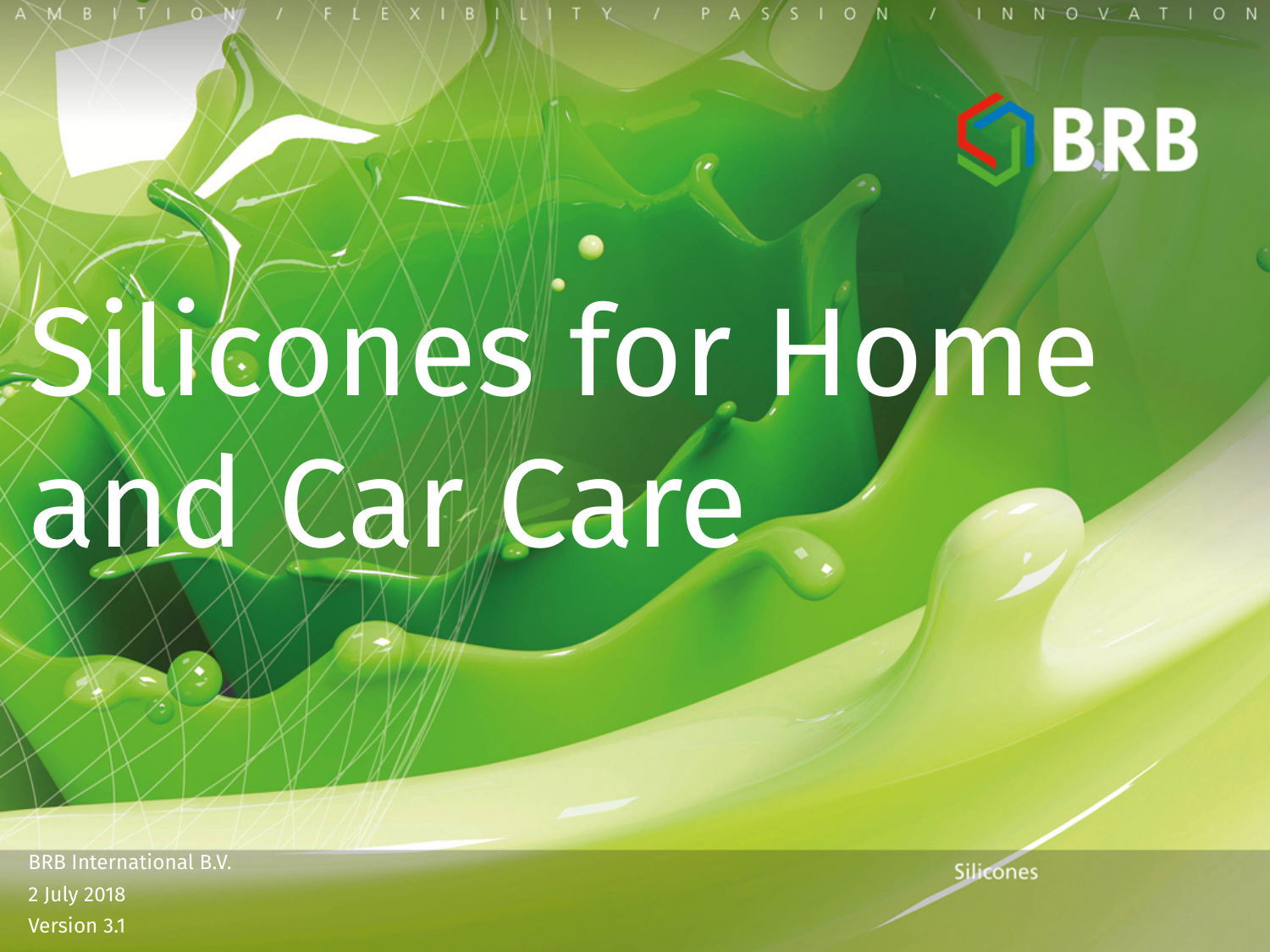

# Silicones for Home and Car Care
BRB International B.V.
2 July 2018
Version 3.1